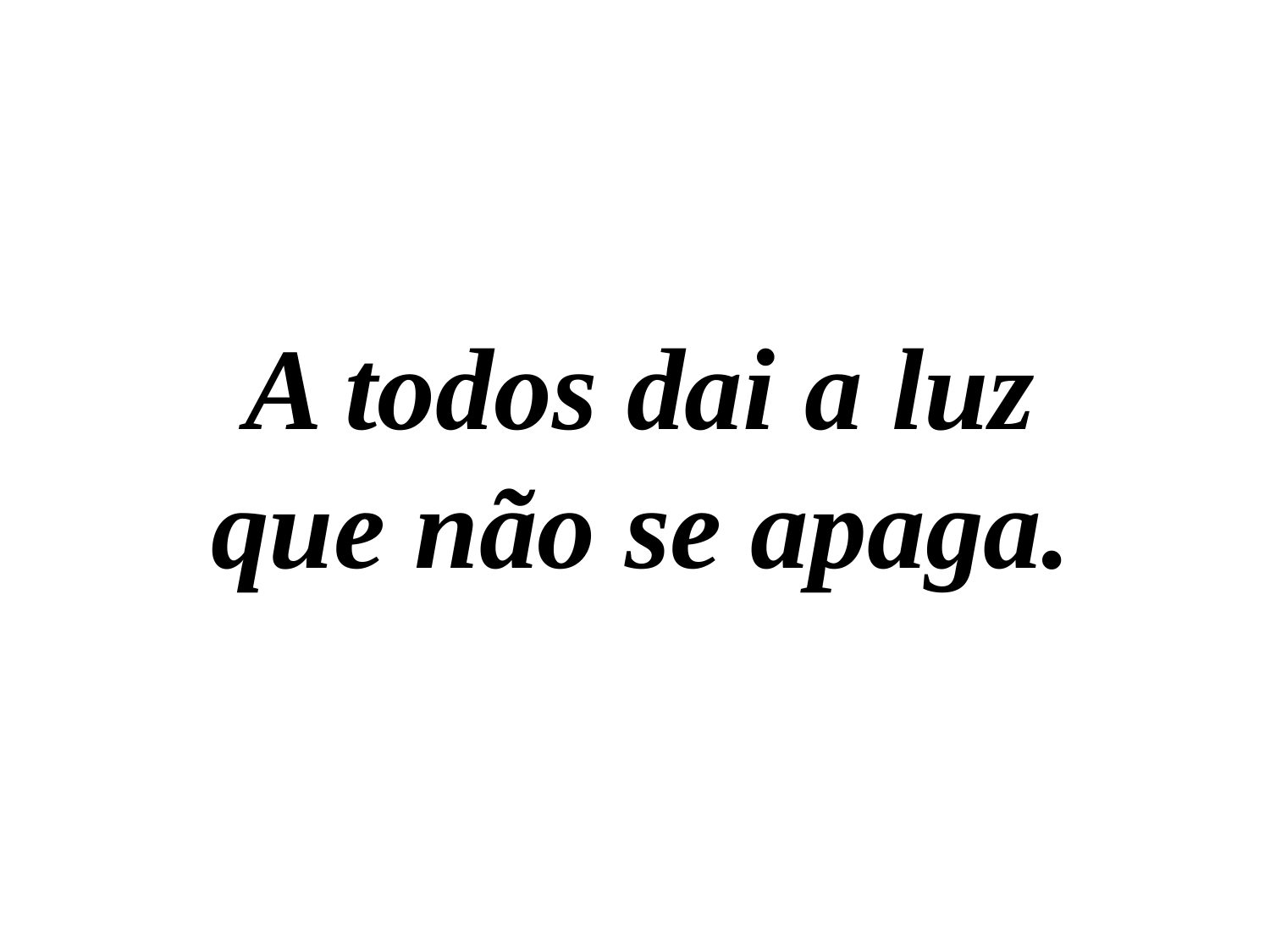

A todos dai a luz
 que não se apaga.